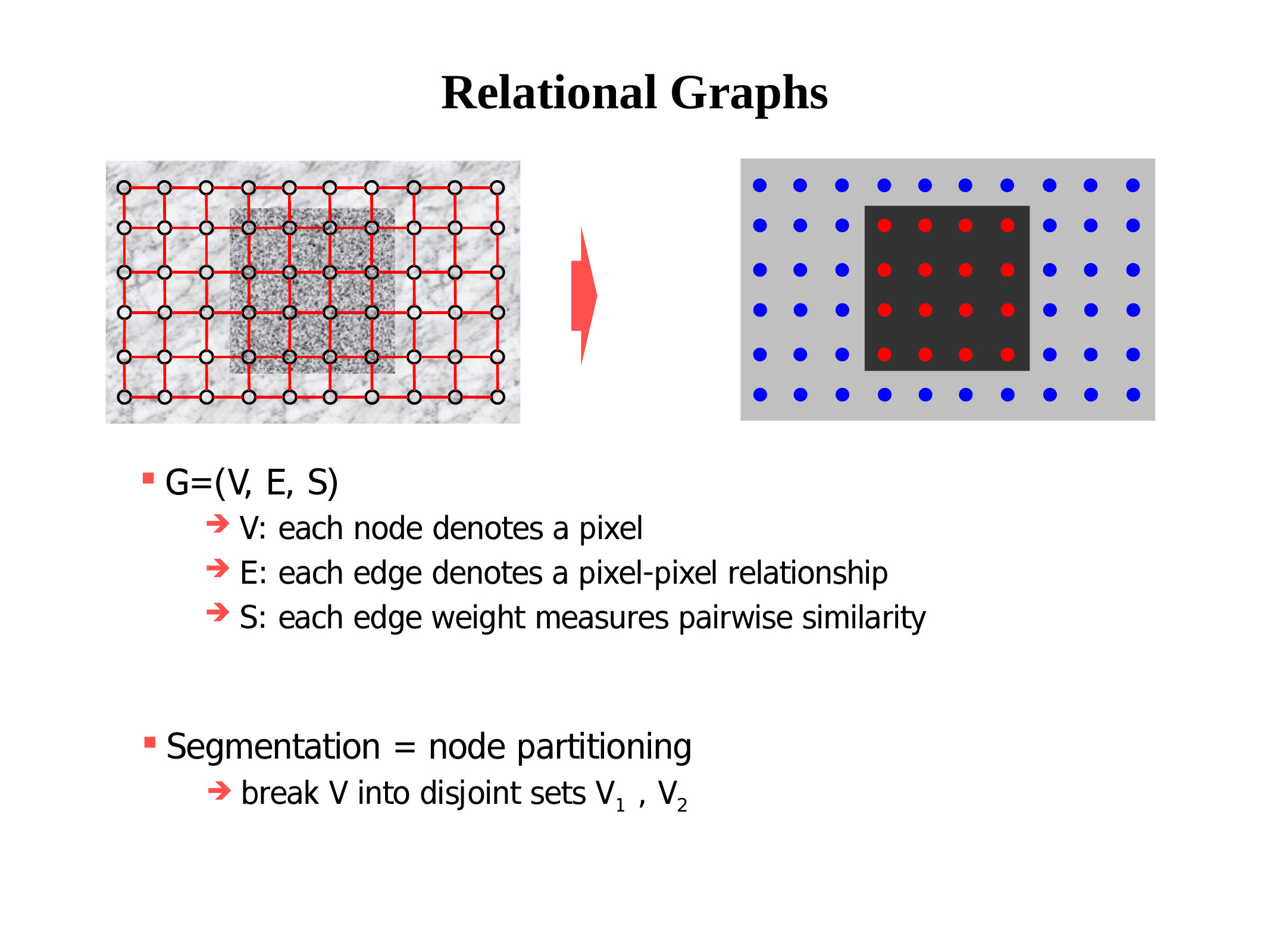

Relational Graphs

 G=(V, E, S)
 V: each node denotes a pixel
 E: each edge denotes a pixel-pixel relationship
 S: each edge weight measures pairwise similarity
 Segmentation = node partitioning
 break V into disjoint sets V1  , V2
Computer Vision

March 2004      L1.6